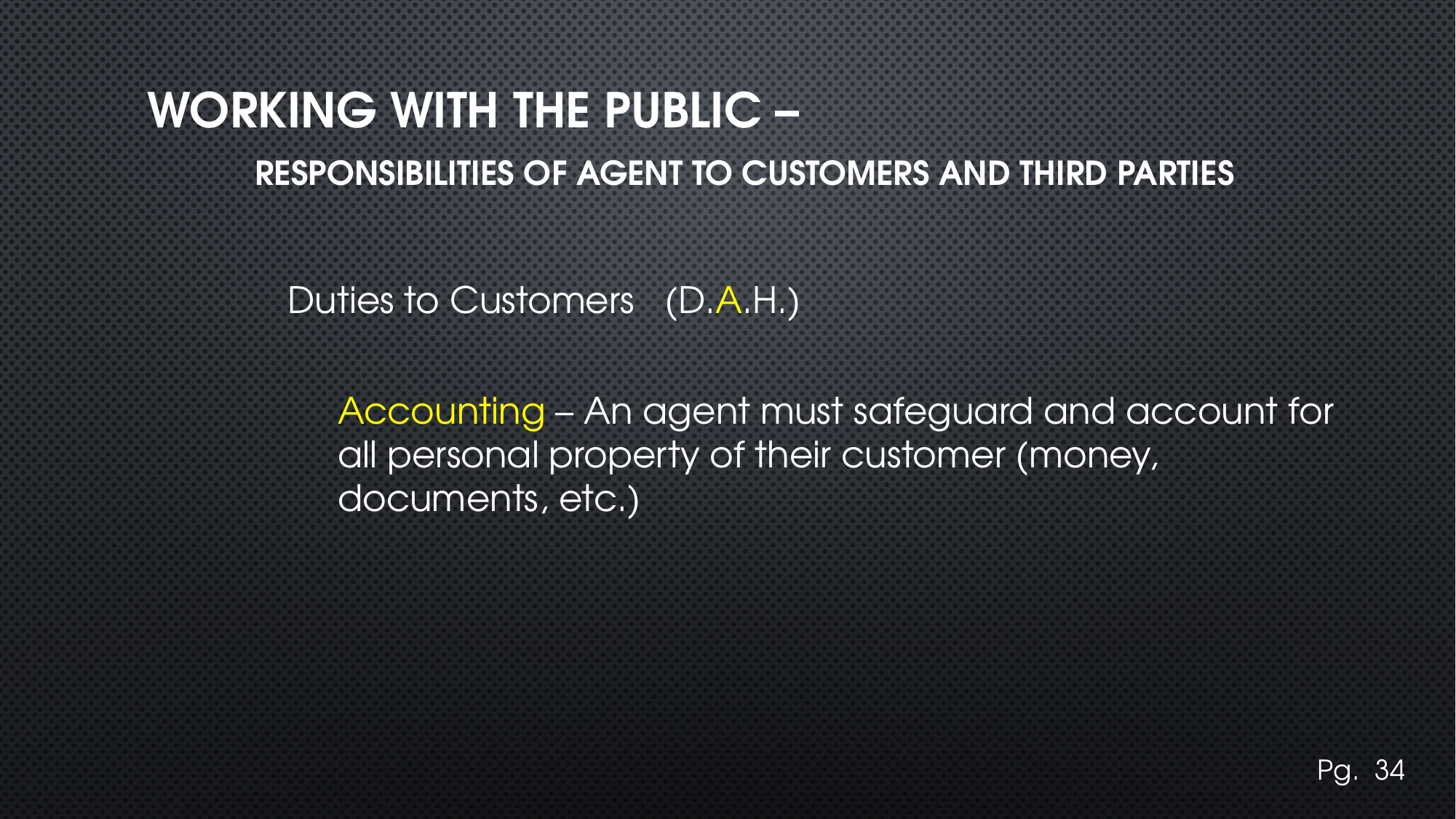

# Working with the public – Responsibilities of Agent to Customers and Third Parties
Duties to Customers   (D.A.H.)
Accounting – An agent must safeguard and account for all personal property of their customer (money, documents, etc.)
Pg.  34